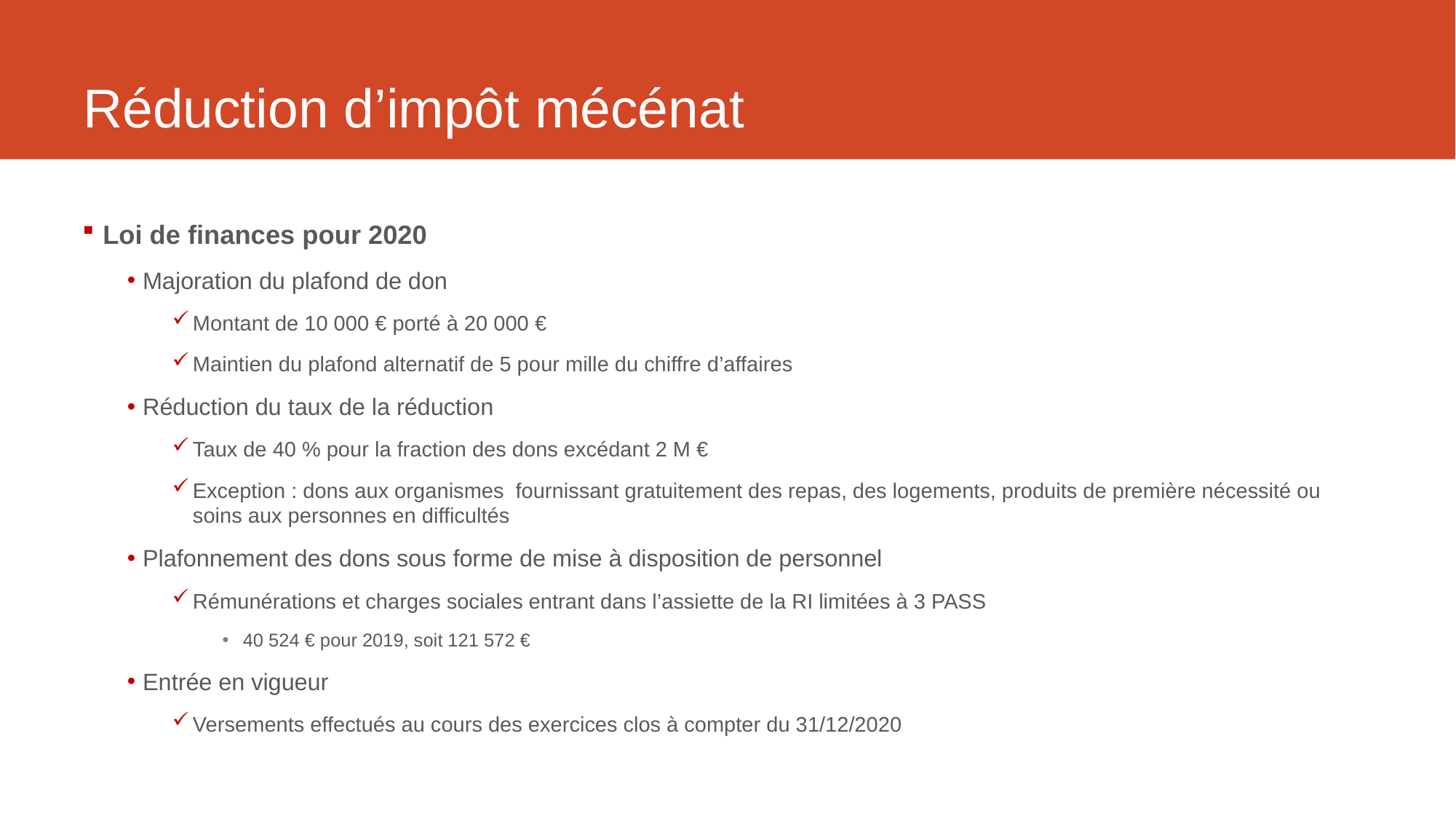

# Réduction d’impôt mécénat
Loi de finances pour 2020
Majoration du plafond de don
Montant de 10 000 € porté à 20 000 €
Maintien du plafond alternatif de 5 pour mille du chiffre d’affaires
Réduction du taux de la réduction
Taux de 40 % pour la fraction des dons excédant 2 M €
Exception : dons aux organismes  fournissant gratuitement des repas, des logements, produits de première nécessité ou soins aux personnes en difficultés
Plafonnement des dons sous forme de mise à disposition de personnel
Rémunérations et charges sociales entrant dans l’assiette de la RI limitées à 3 PASS
40 524 € pour 2019, soit 121 572 €
Entrée en vigueur
Versements effectués au cours des exercices clos à compter du 31/12/2020